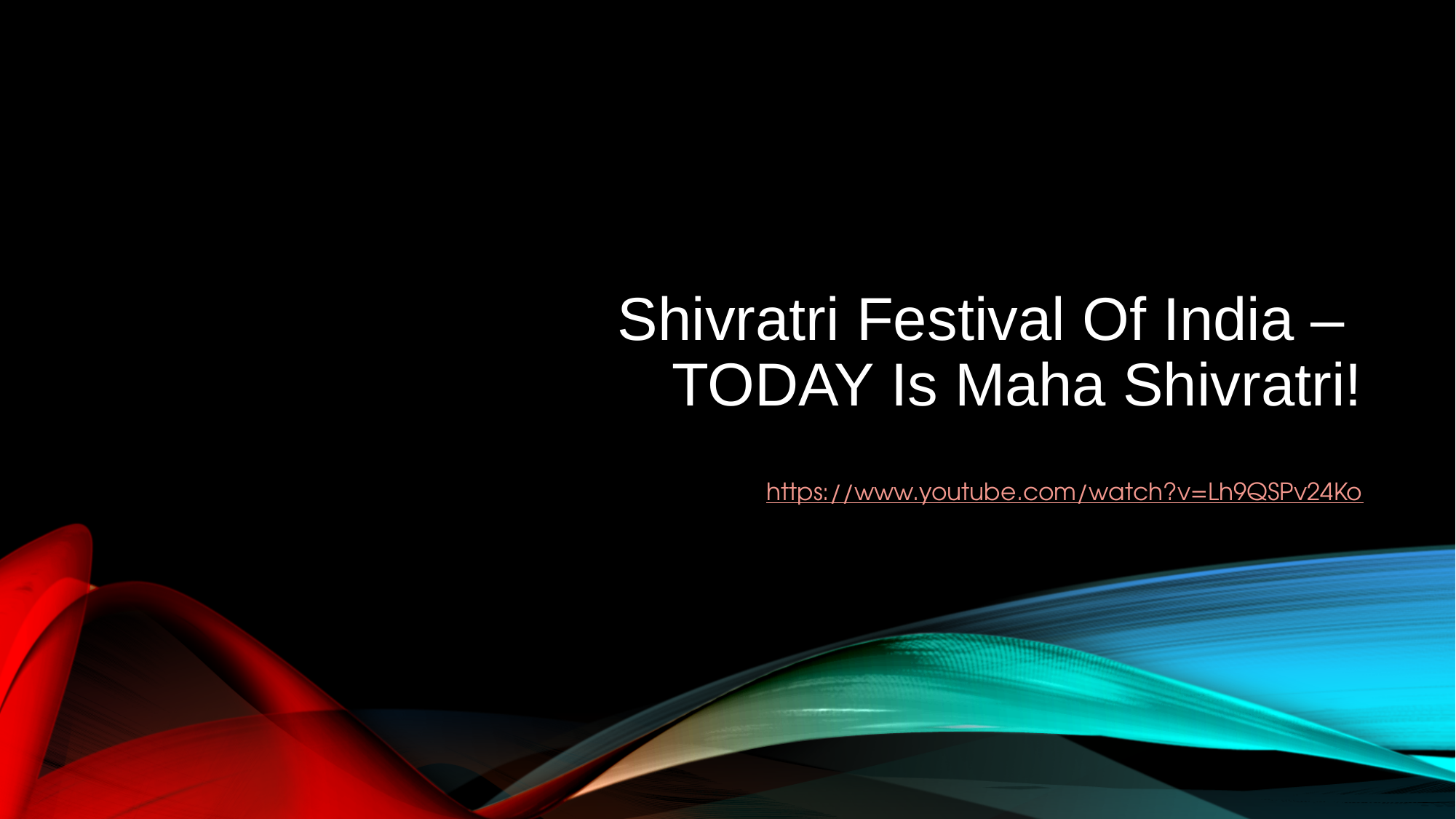

# Shivratri Festival Of India – TODAY Is Maha Shivratri!

https://www.youtube.com/watch?v=Lh9QSPv24Ko